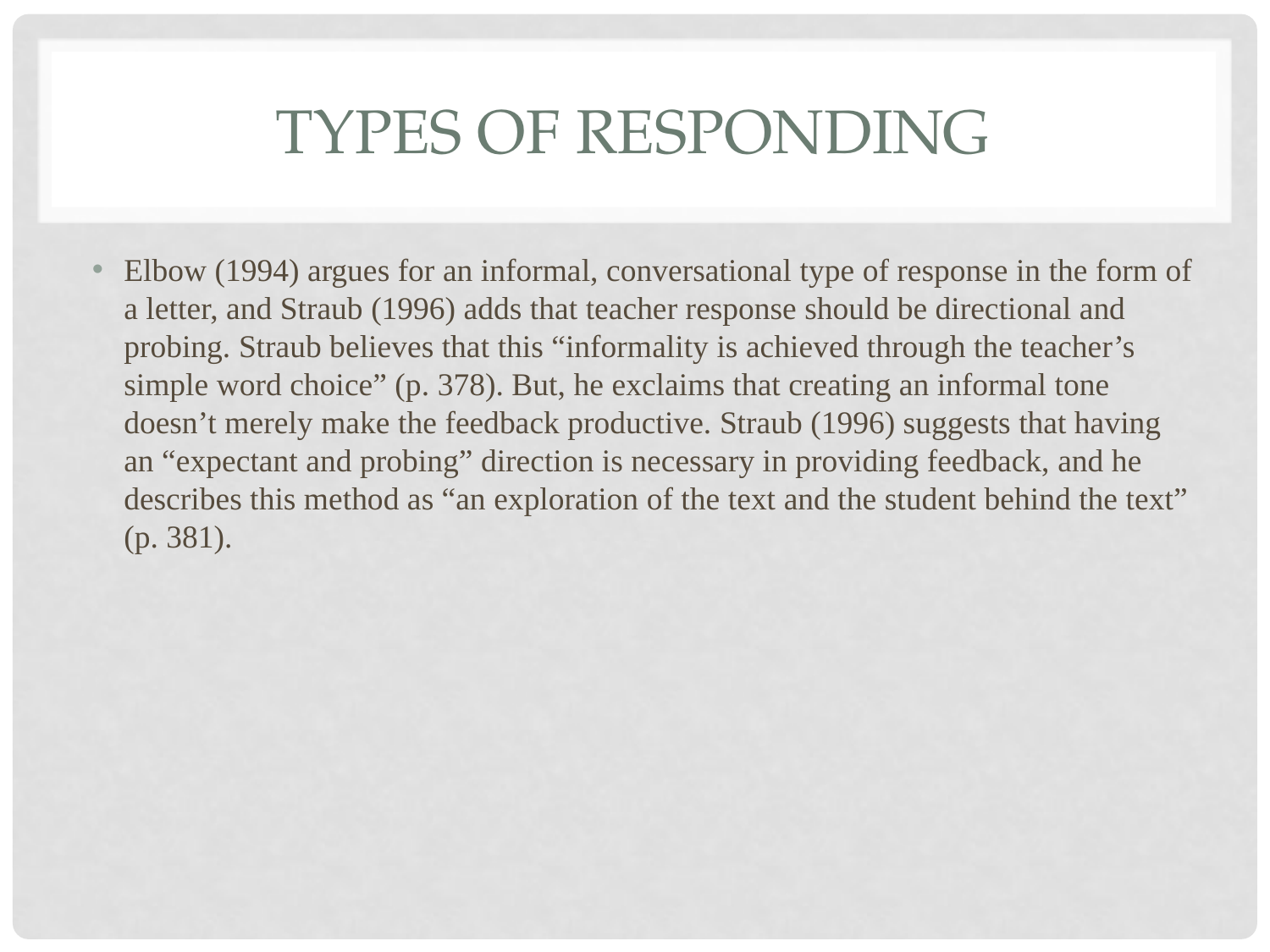

# Types of responding
Elbow (1994) argues for an informal, conversational type of response in the form of a letter, and Straub (1996) adds that teacher response should be directional and probing. Straub believes that this “informality is achieved through the teacher’s simple word choice” (p. 378). But, he exclaims that creating an informal tone doesn’t merely make the feedback productive. Straub (1996) suggests that having an “expectant and probing” direction is necessary in providing feedback, and he describes this method as “an exploration of the text and the student behind the text” (p. 381).